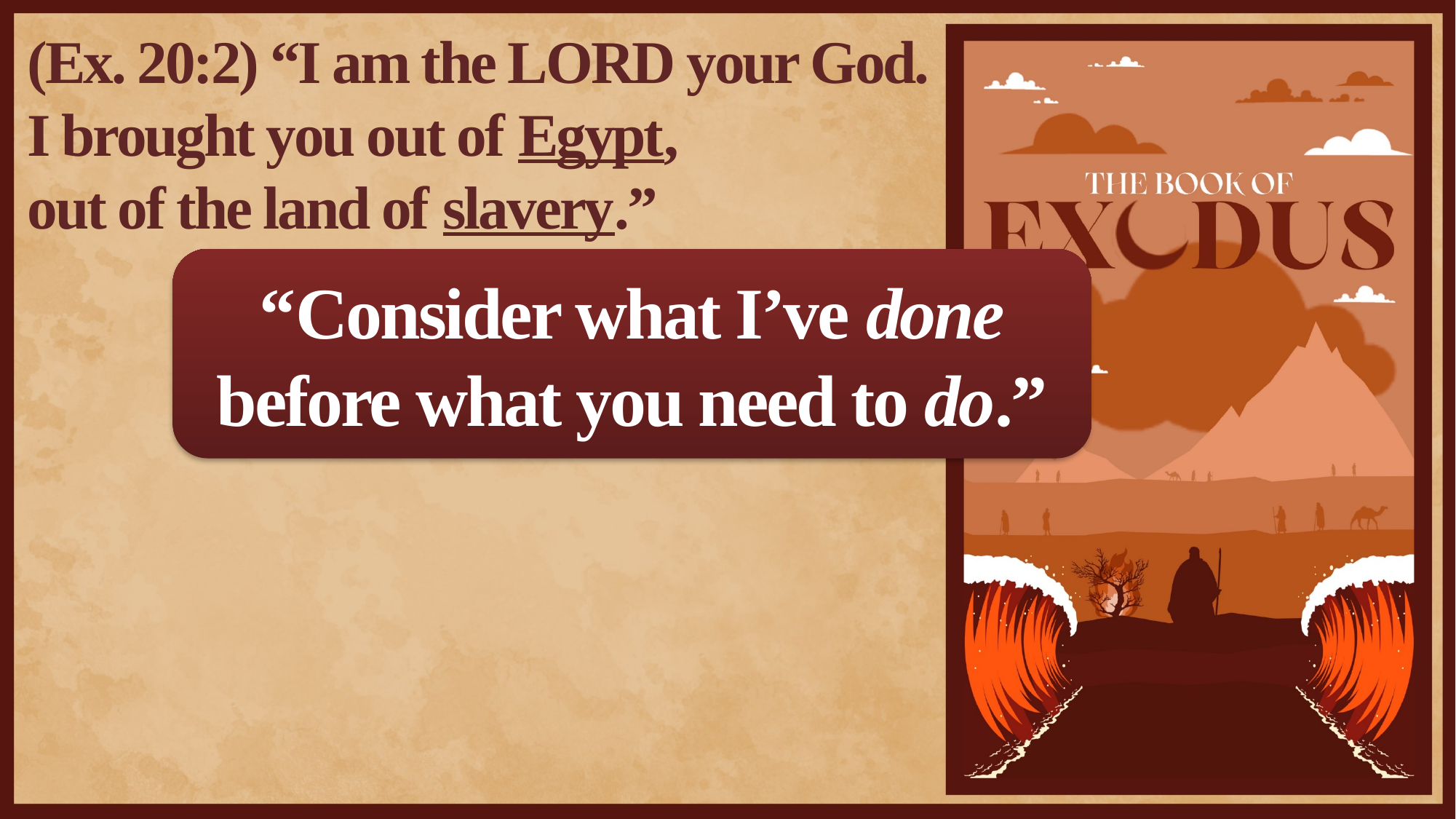

(Ex. 20:2) “I am the LORD your God.
I brought you out of Egypt,
out of the land of slavery.”
“Consider what I’ve done before what you need to do.”